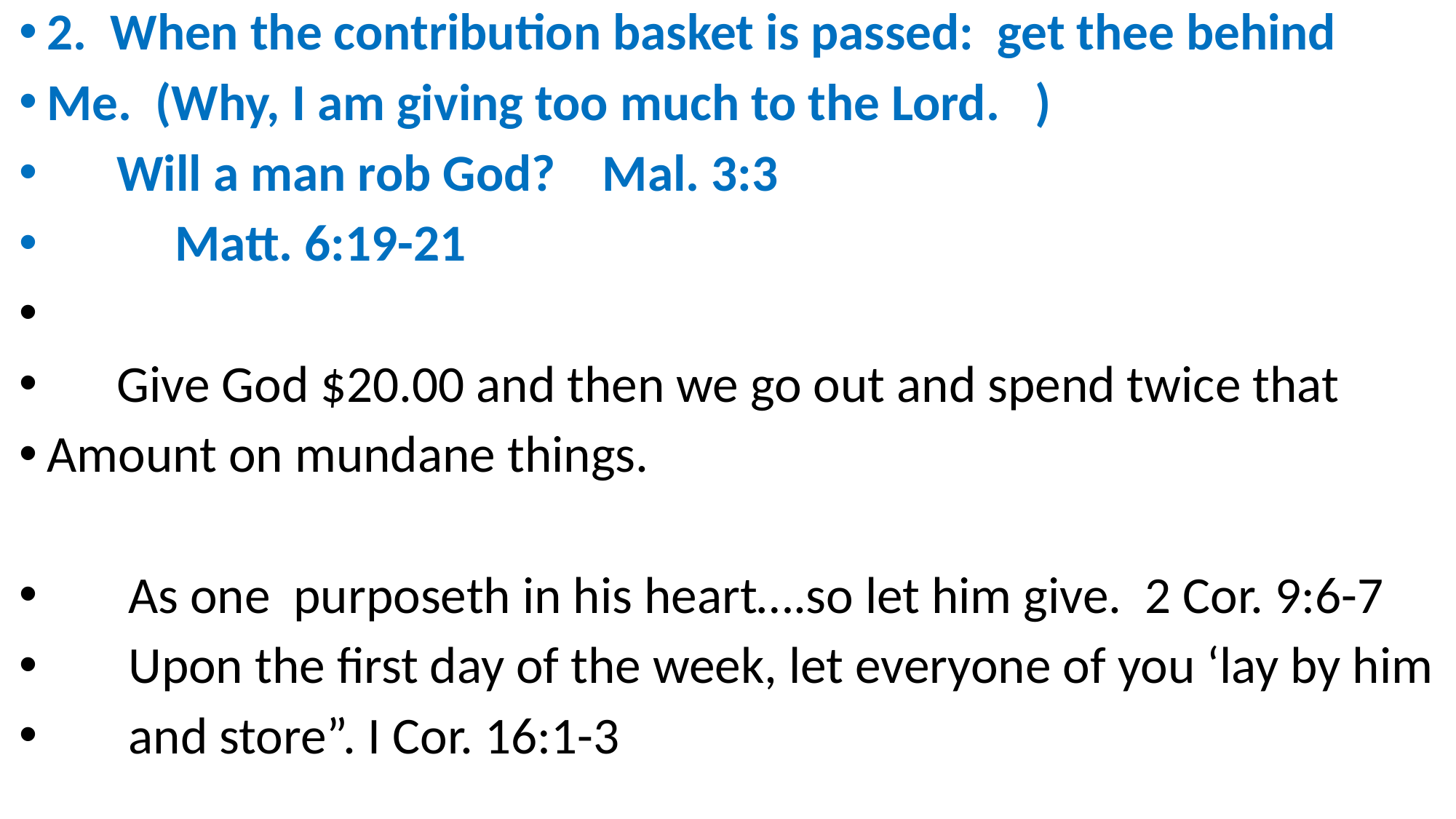

2.  When the contribution basket is passed:  get thee behind
Me.  (Why, I am giving too much to the Lord.   )
      Will a man rob God?    Mal. 3:3
           Matt. 6:19-21

      Give God $20.00 and then we go out and spend twice that
Amount on mundane things.

       As one  purposeth in his heart….so let him give.  2 Cor. 9:6-7
       Upon the first day of the week, let everyone of you ‘lay by him
       and store”. I Cor. 16:1-3